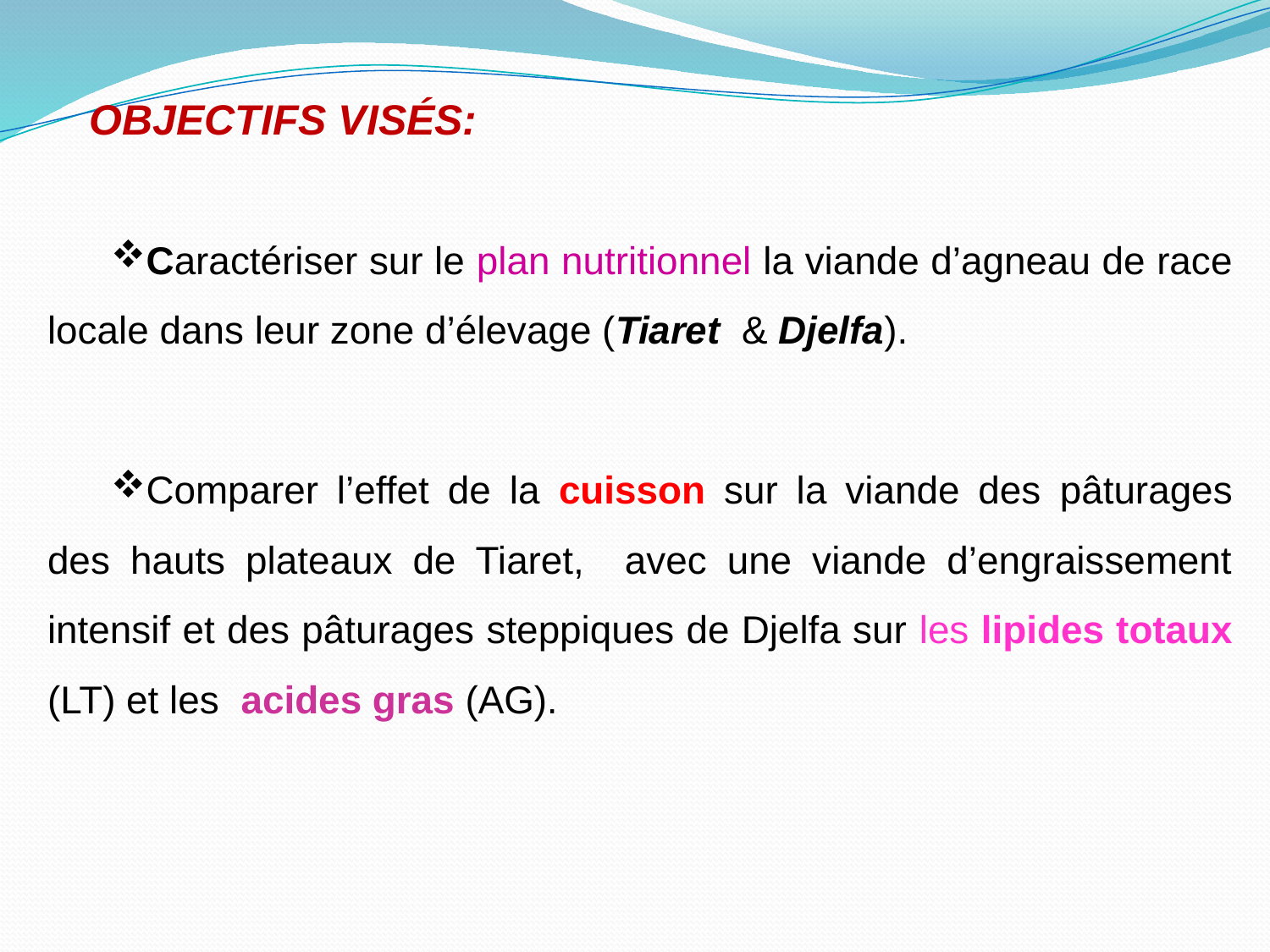

OBJECTIFS VISÉS:
Caractériser sur le plan nutritionnel la viande d’agneau de race locale dans leur zone d’élevage (Tiaret  & Djelfa).
Comparer l’effet de la cuisson sur la viande des pâturages des hauts plateaux de Tiaret,  avec une viande d’engraissement intensif et des pâturages steppiques de Djelfa sur les lipides totaux (LT) et les  acides gras (AG).